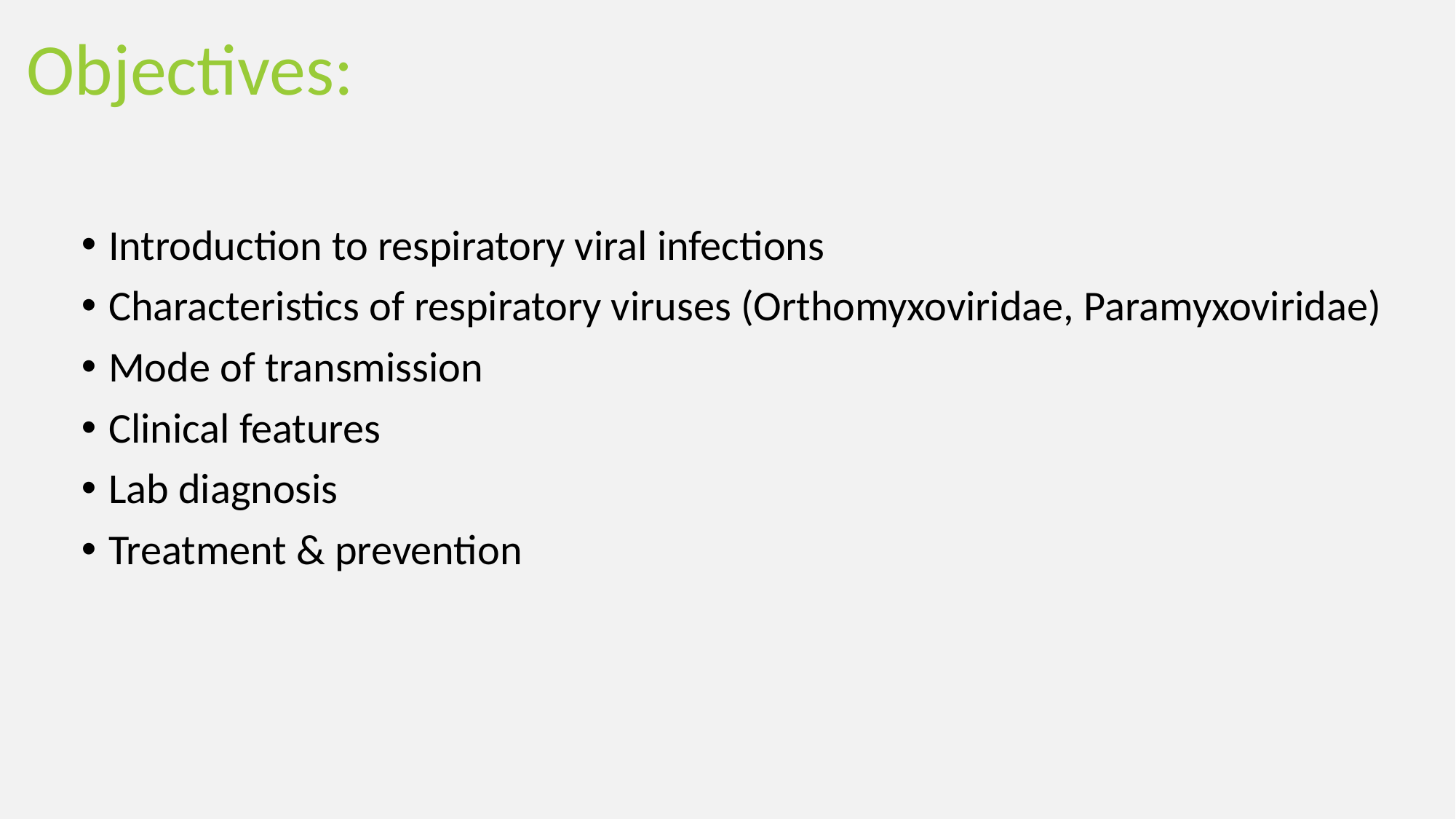

Objectives:
Introduction to respiratory viral infections
Characteristics of respiratory viruses (Orthomyxoviridae, Paramyxoviridae)
Mode of transmission
Clinical features
Lab diagnosis
Treatment & prevention